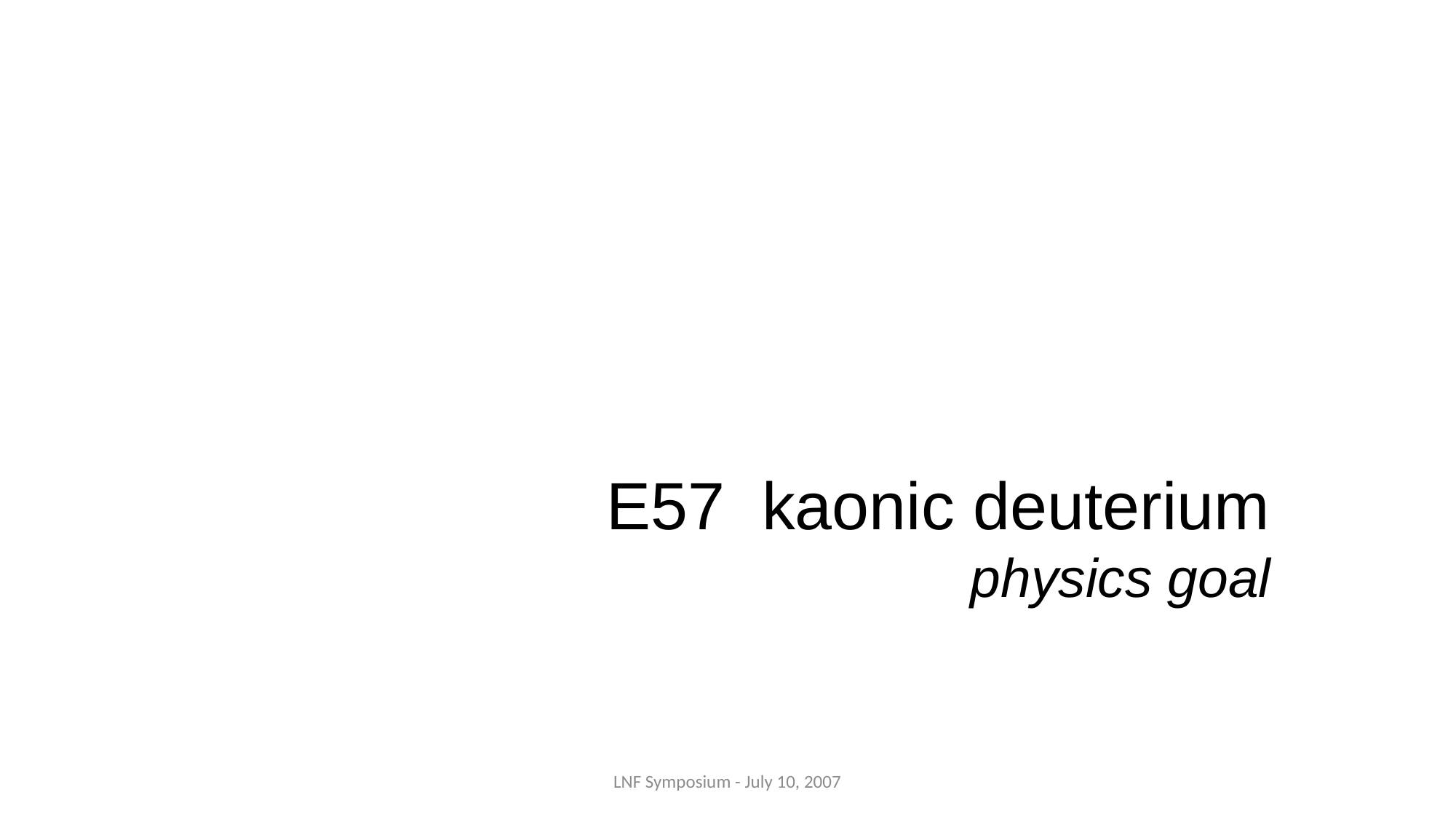

E57  kaonic deuterium
physics goal
LNF Symposium - July 10, 2007